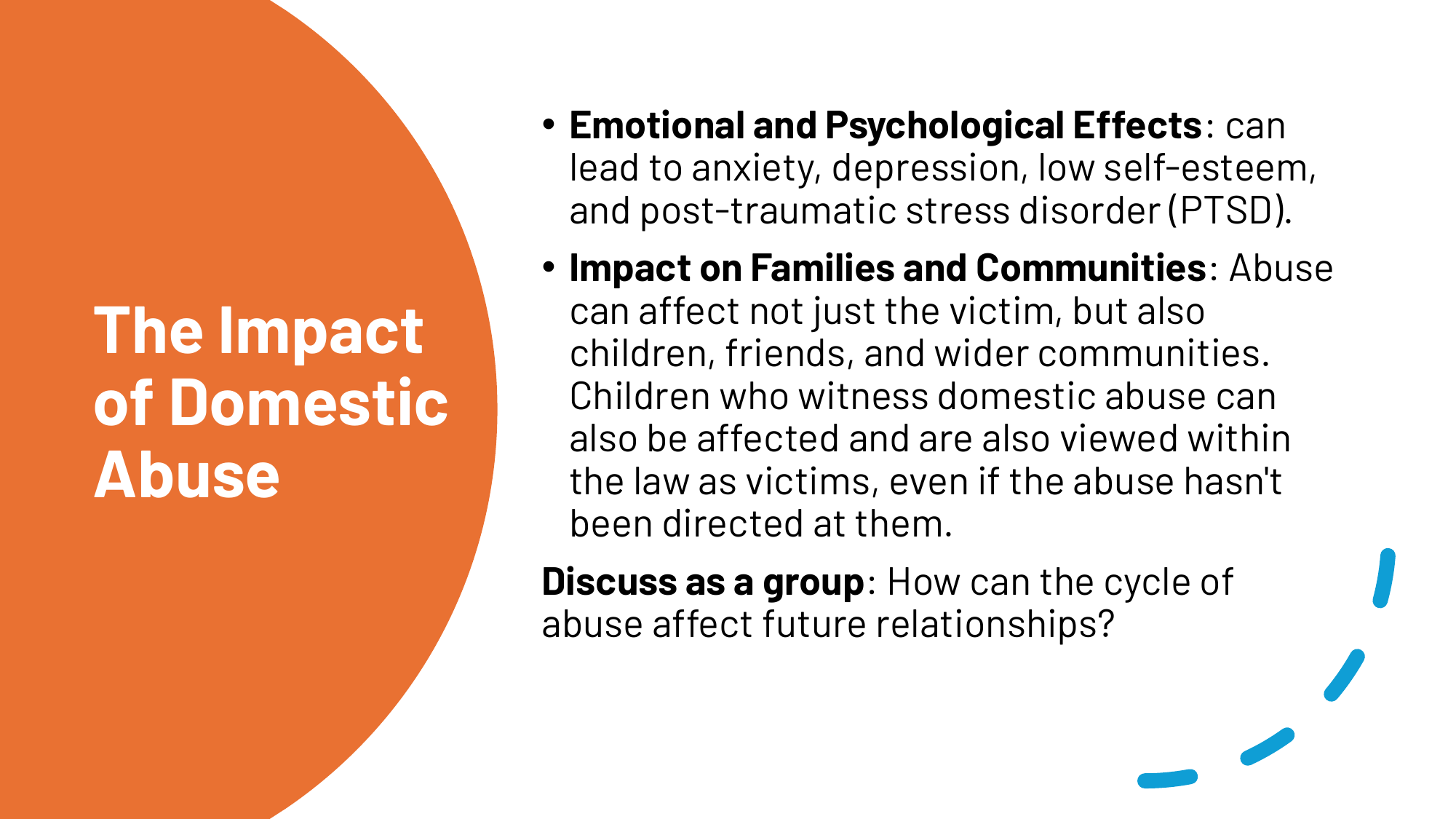

Emotional and Psychological Effects: can lead to anxiety, depression, low self-esteem, and post-traumatic stress disorder (PTSD).
Impact on Families and Communities: Abuse can affect not just the victim, but also children, friends, and wider communities. Children who witness domestic abuse can also be affected and are also viewed within the law as victims, even if the abuse hasn't been directed at them.
Discuss as a group: How can the cycle of abuse affect future relationships?

# The Impact of Domestic Abuse